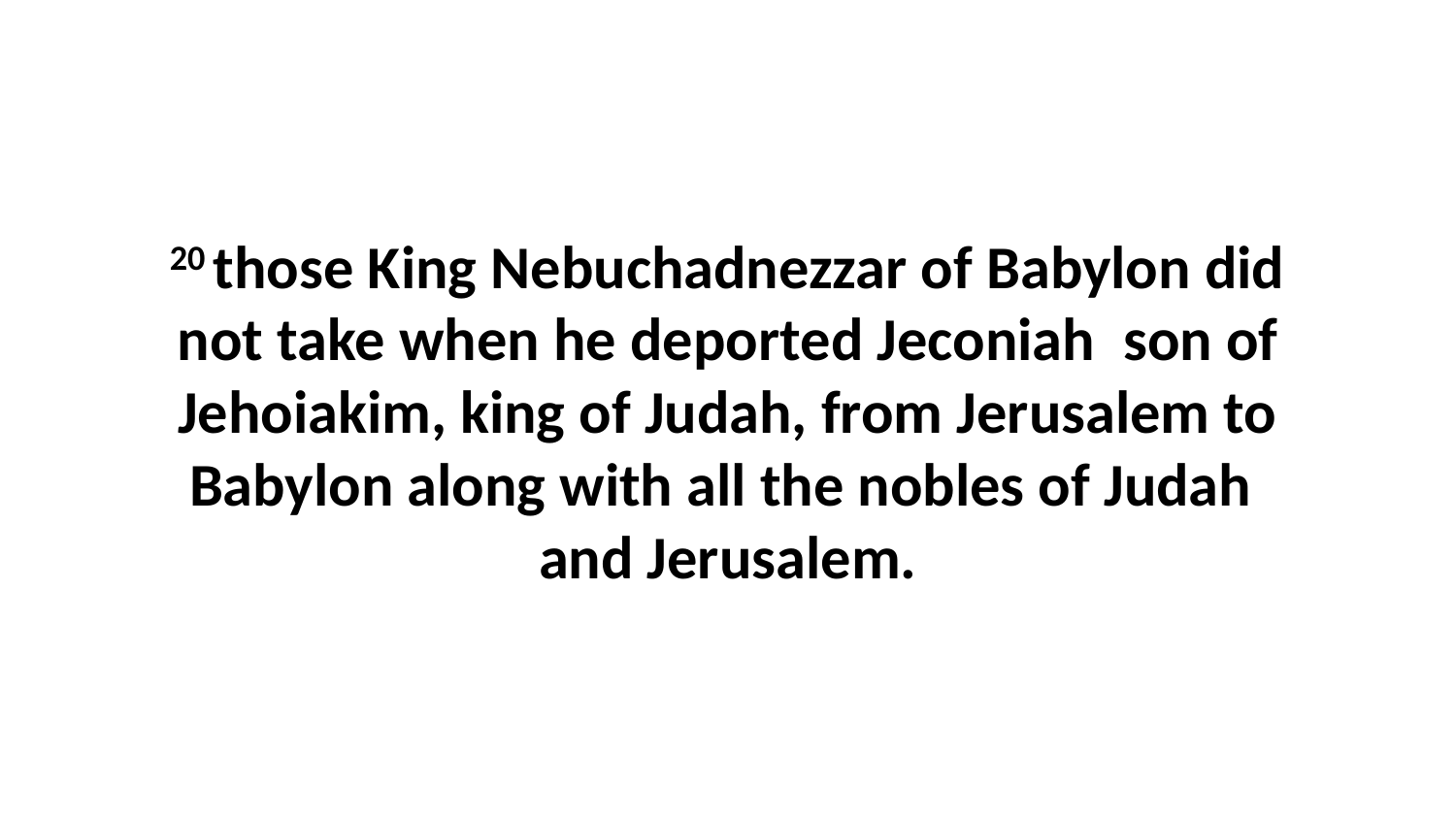

20 those King Nebuchadnezzar of Babylon did not take when he deported Jeconiah  son of Jehoiakim, king of Judah, from Jerusalem to Babylon along with all the nobles of Judah  and Jerusalem.